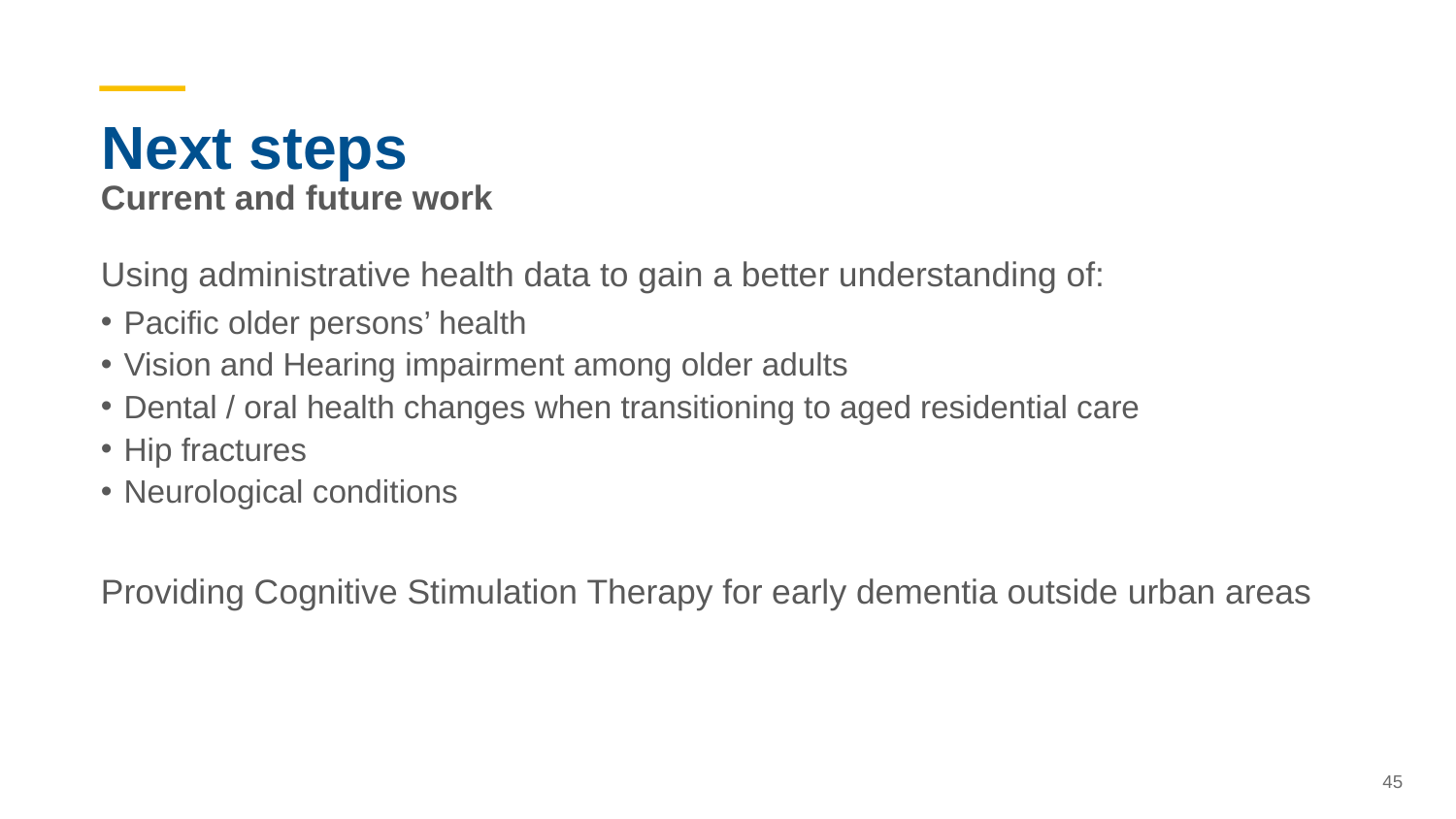

# Next steps
Current and future work
Using administrative health data to gain a better understanding of:
Pacific older persons’ health
Vision and Hearing impairment among older adults
Dental / oral health changes when transitioning to aged residential care
Hip fractures
Neurological conditions

Providing Cognitive Stimulation Therapy for early dementia outside urban areas

45